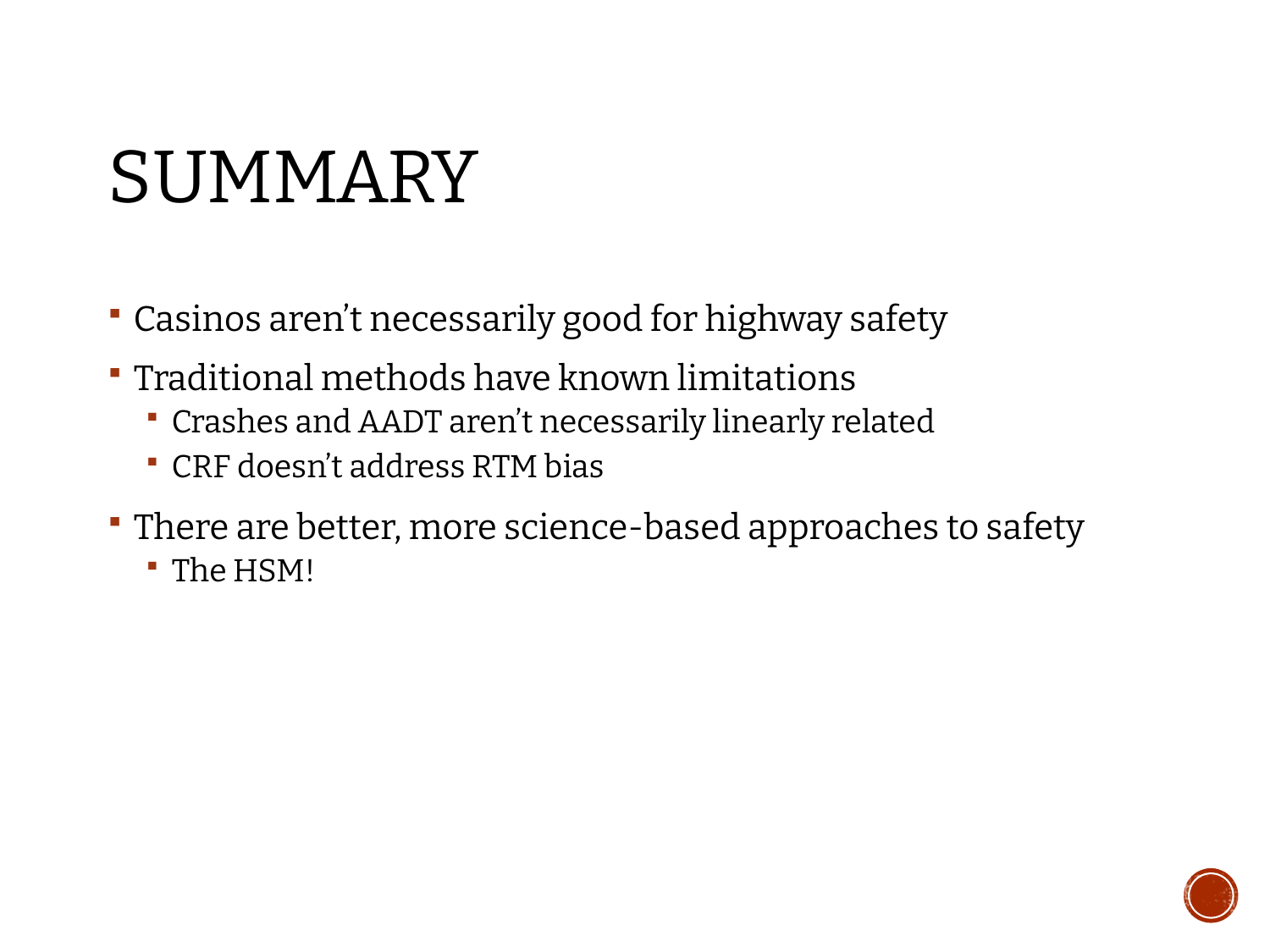

# Summary
Casinos aren’t necessarily good for highway safety
Traditional methods have known limitations
Crashes and AADT aren’t necessarily linearly related
CRF doesn’t address RTM bias
There are better, more science-based approaches to safety
The HSM!